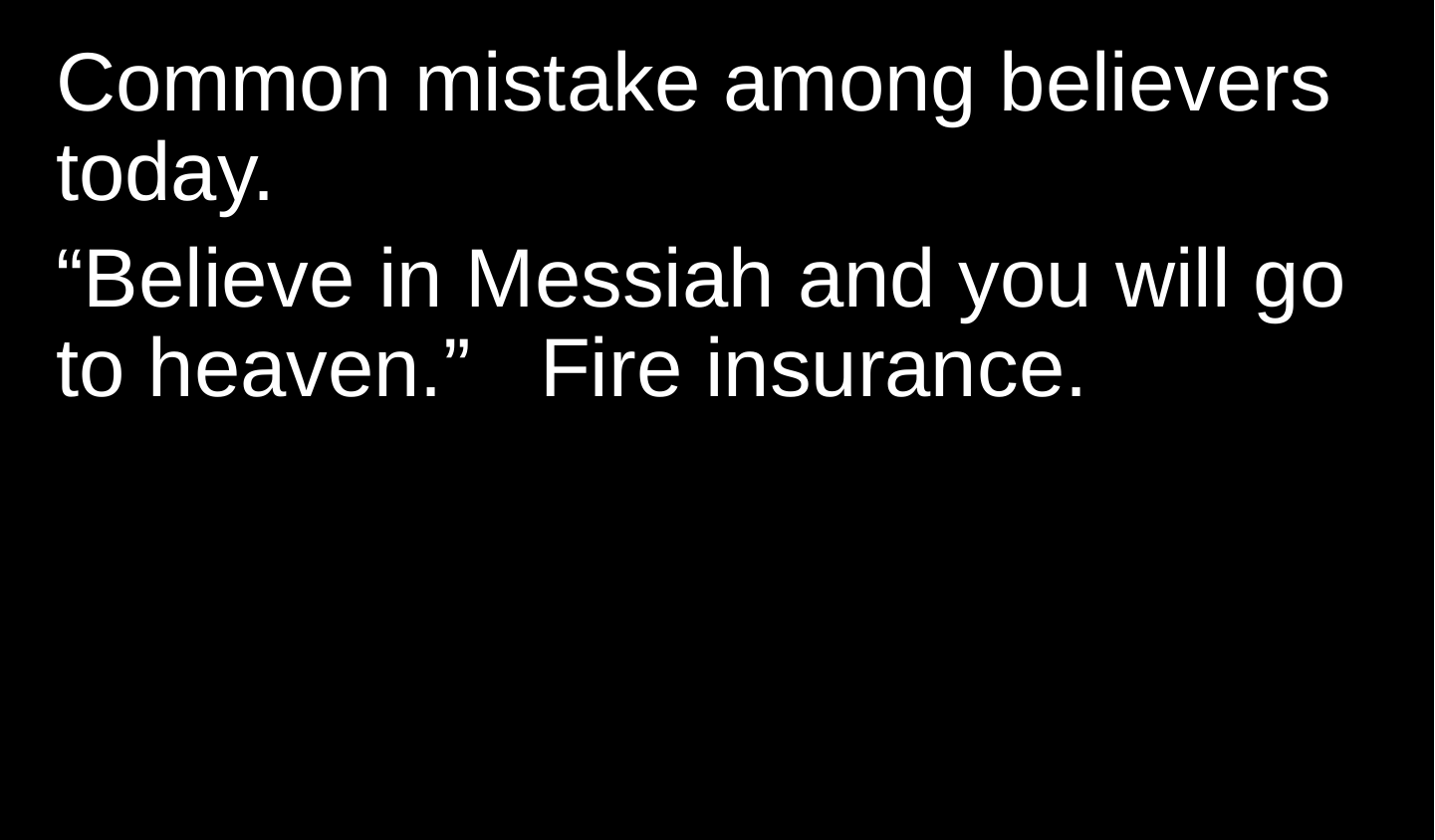

Common mistake among believers today.
“Believe in Messiah and you will go to heaven.”   Fire insurance.